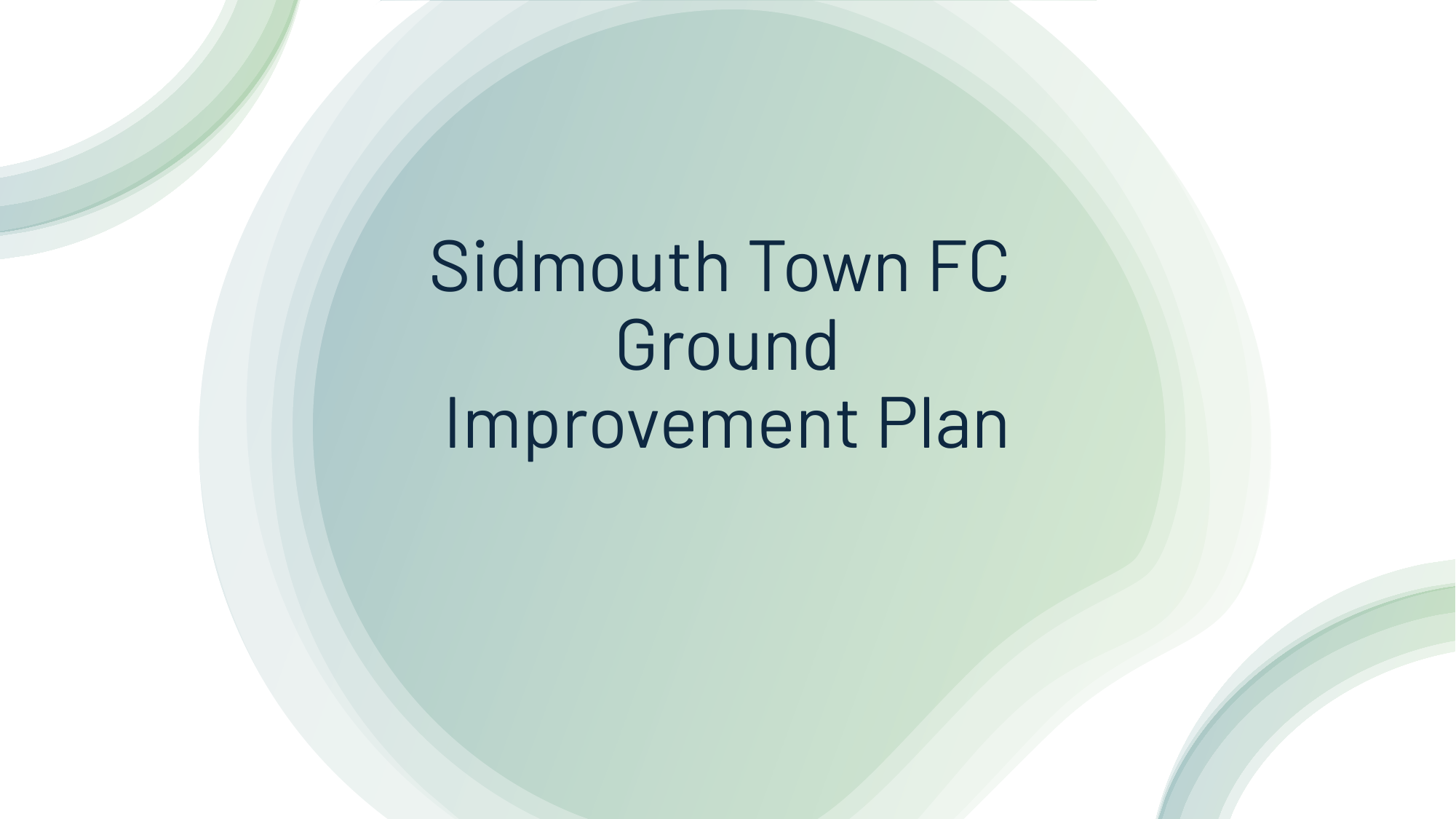

# Sidmouth Town FC Ground Improvement Plan